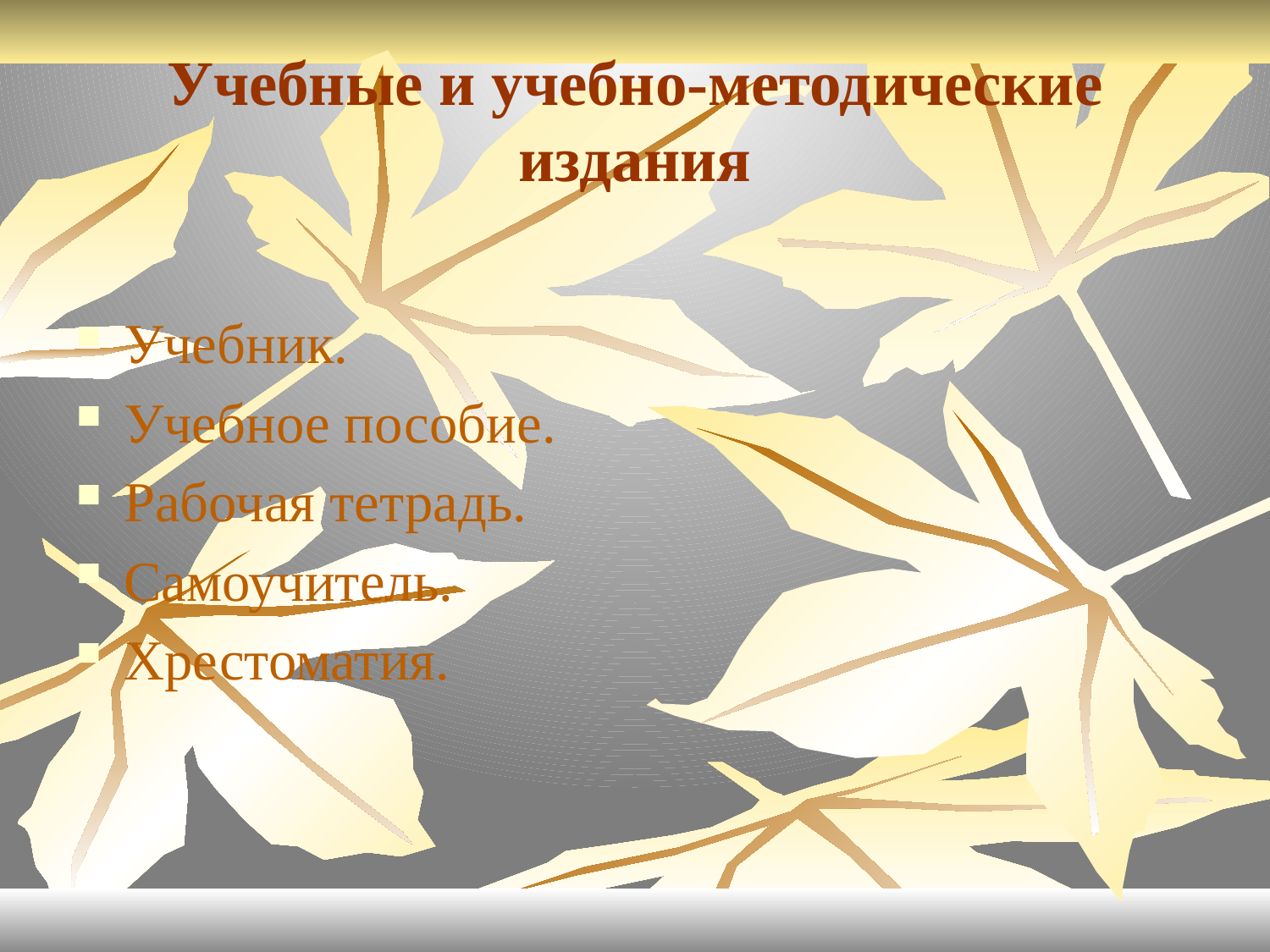

# Учебные и учебно-методические издания

Учебник.
Учебное пособие.
Рабочая тетрадь.
Самоучитель.
Хрестоматия.